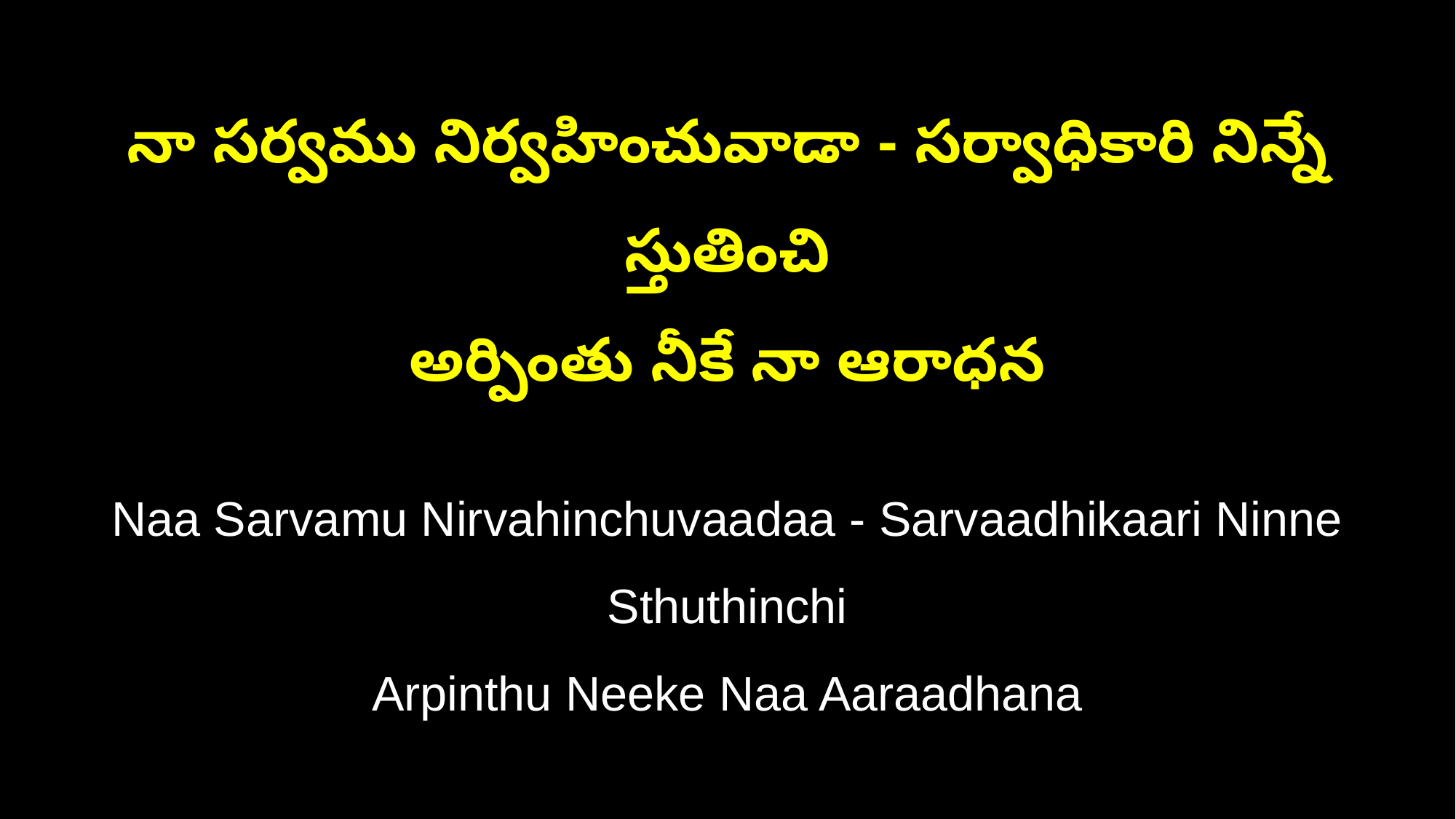

నా సర్వము నిర్వహించువాడా - సర్వాధికారి నిన్నే స్తుతించి
అర్పింతు నీకే నా ఆరాధన
Naa Sarvamu Nirvahinchuvaadaa - Sarvaadhikaari Ninne Sthuthinchi
Arpinthu Neeke Naa Aaraadhana